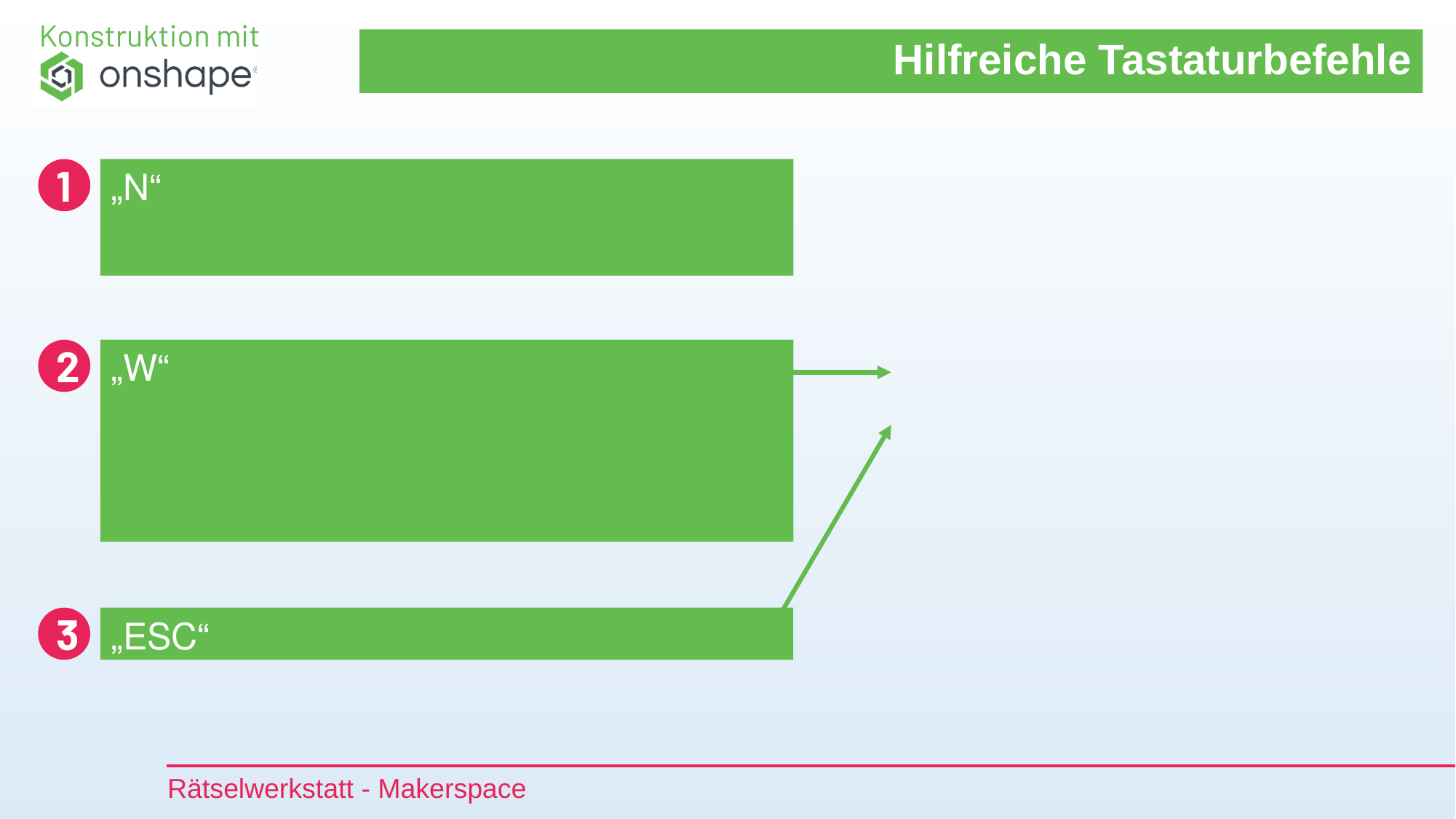

# Hilfreiche Tastaturbefehle
1
„N“
2
„W“

3
„ESC“